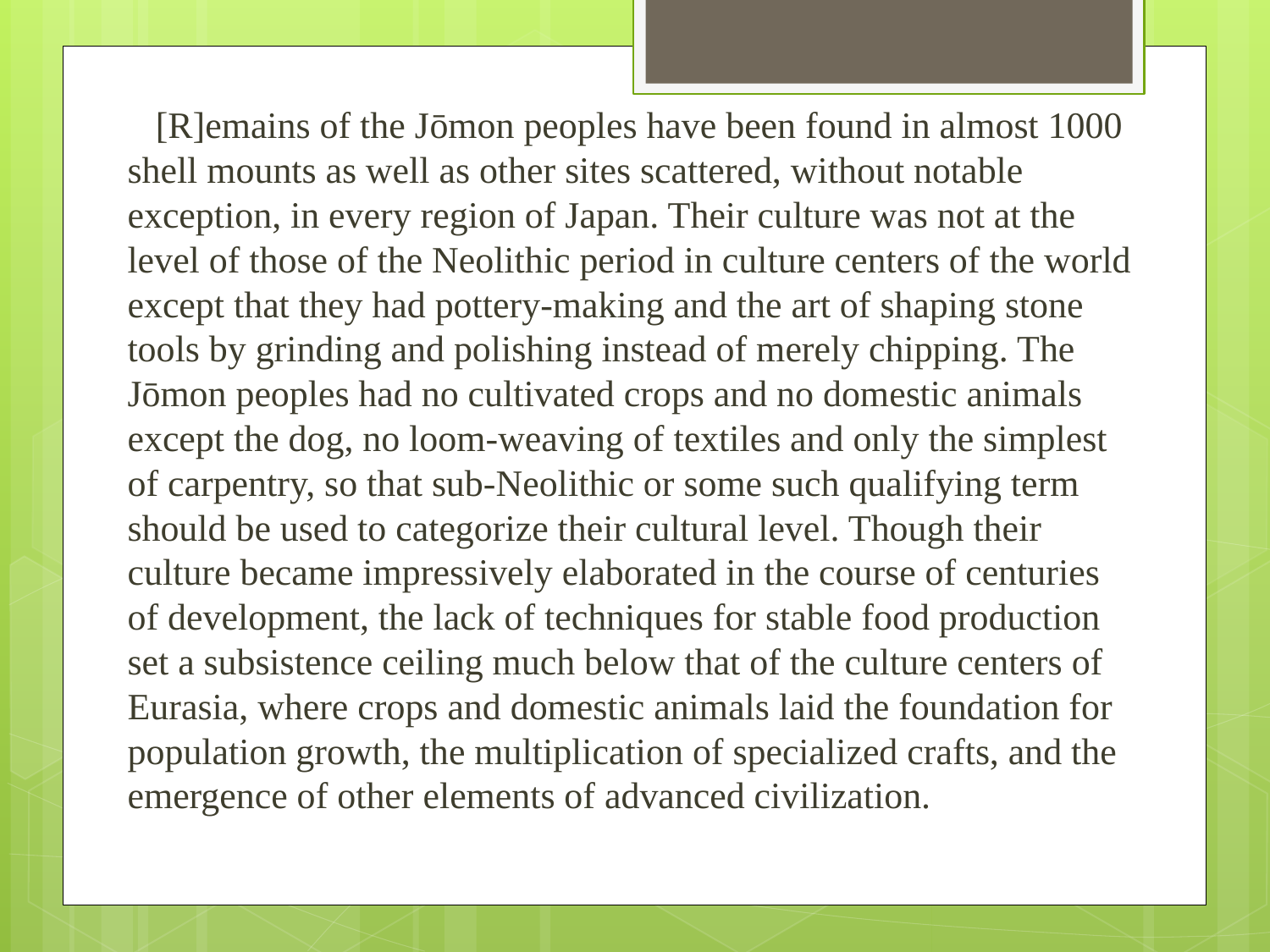

[R]emains of the Jōmon peoples have been found in almost 1000 shell mounts as well as other sites scattered, without notable exception, in every region of Japan. Their culture was not at the level of those of the Neolithic period in culture centers of the world except that they had pottery-making and the art of shaping stone tools by grinding and polishing instead of merely chipping. The Jōmon peoples had no cultivated crops and no domestic animals except the dog, no loom-weaving of textiles and only the simplest of carpentry, so that sub-Neolithic or some such qualifying term should be used to categorize their cultural level. Though their culture became impressively elaborated in the course of centuries of development, the lack of techniques for stable food production set a subsistence ceiling much below that of the culture centers of Eurasia, where crops and domestic animals laid the foundation for population growth, the multiplication of specialized crafts, and the emergence of other elements of advanced civilization.